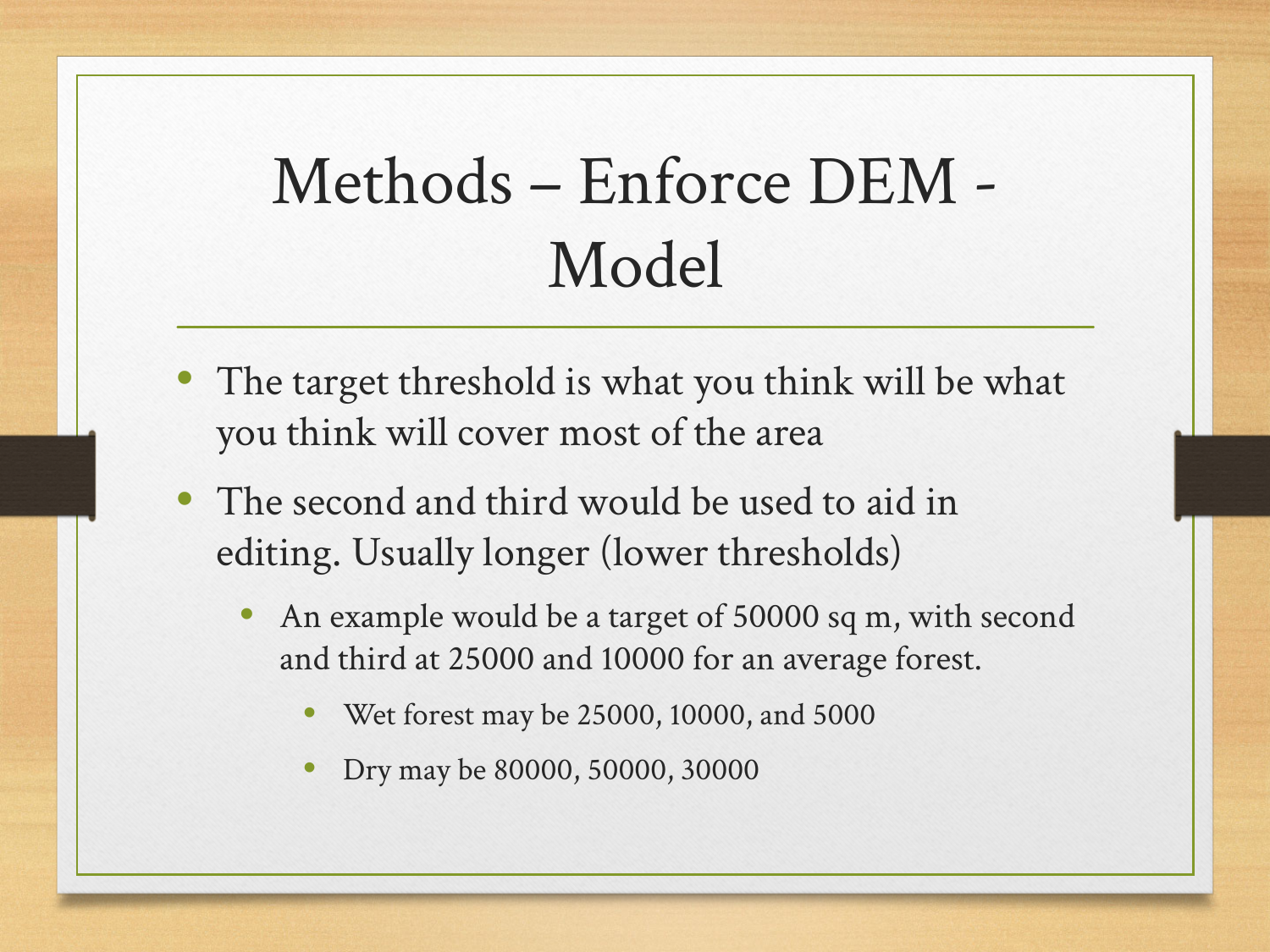

# Methods – Enforce DEM - Model
The target threshold is what you think will be what you think will cover most of the area
The second and third would be used to aid in editing. Usually longer (lower thresholds)
An example would be a target of 50000 sq m, with second and third at 25000 and 10000 for an average forest.
Wet forest may be 25000, 10000, and 5000
Dry may be 80000, 50000, 30000